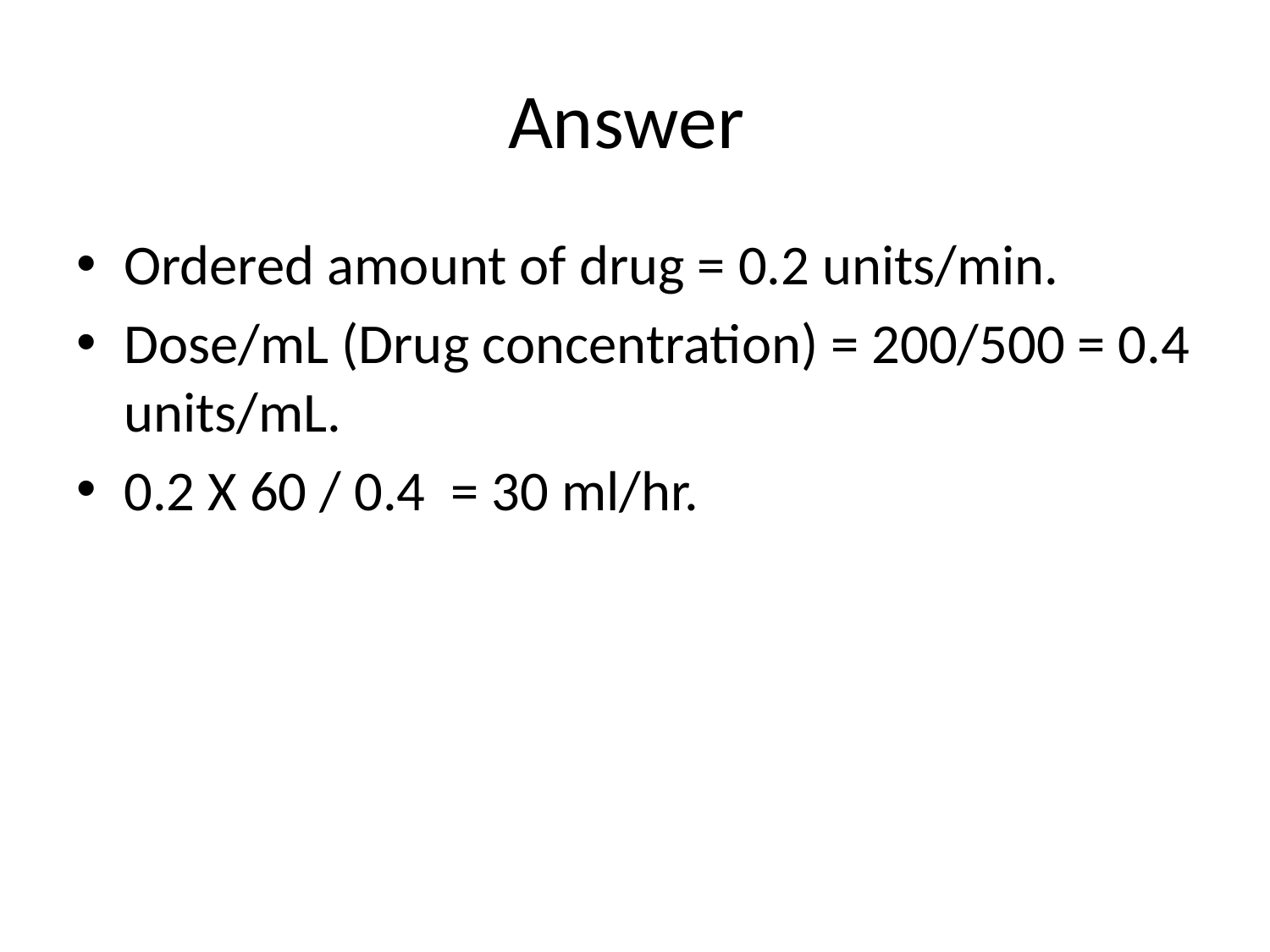

# Answer
Ordered amount of drug = 0.2 units/min.
Dose/mL (Drug concentration) = 200/500 = 0.4 units/mL.
0.2 X 60 / 0.4  = 30 ml/hr.